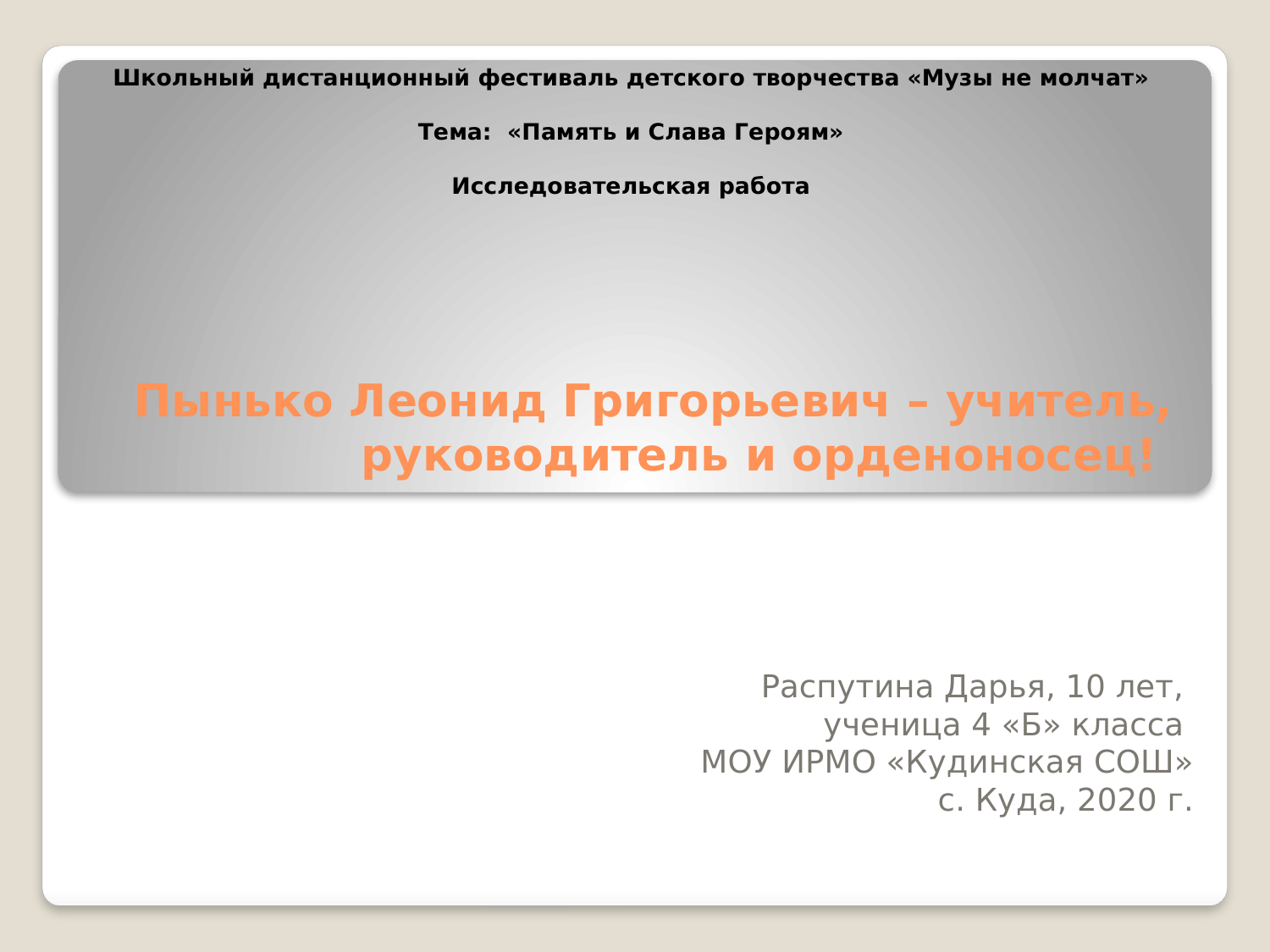

Школьный дистанционный фестиваль детского творчества «Музы не молчат»

Тема:  «Память и Слава Героям»

Исследовательская работа
# Пынько Леонид Григорьевич – учитель, руководитель и орденоносец!
Распутина Дарья, 10 лет,
ученица 4 «Б» класса
МОУ ИРМО «Кудинская СОШ»
c. Куда, 2020 г.